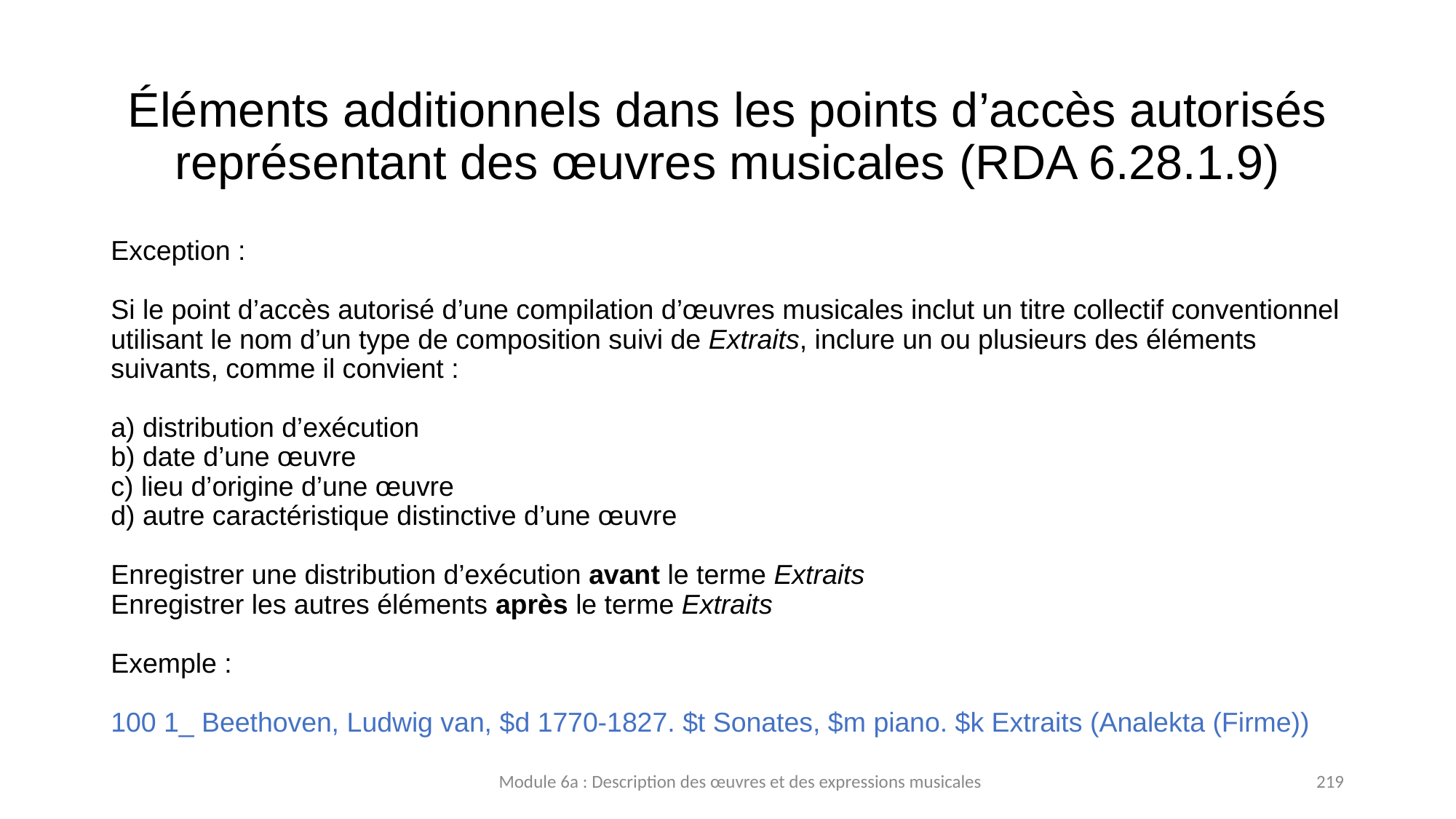

# Éléments additionnels dans les points d’accès autorisés représentant des œuvres musicales (RDA 6.28.1.9)
Exception :

Si le point d’accès autorisé d’une compilation d’œuvres musicales inclut un titre collectif conventionnel utilisant le nom d’un type de composition suivi de Extraits, inclure un ou plusieurs des éléments suivants, comme il convient :

a) distribution d’exécution
b) date d’une œuvre
c) lieu d’origine d’une œuvre
d) autre caractéristique distinctive d’une œuvre

Enregistrer une distribution d’exécution avant le terme Extraits
Enregistrer les autres éléments après le terme Extraits

Exemple :

100 1_ Beethoven, Ludwig van, $d 1770-1827. $t Sonates, $m piano. $k Extraits (Analekta (Firme))
Module 6a : Description des œuvres et des expressions musicales
219